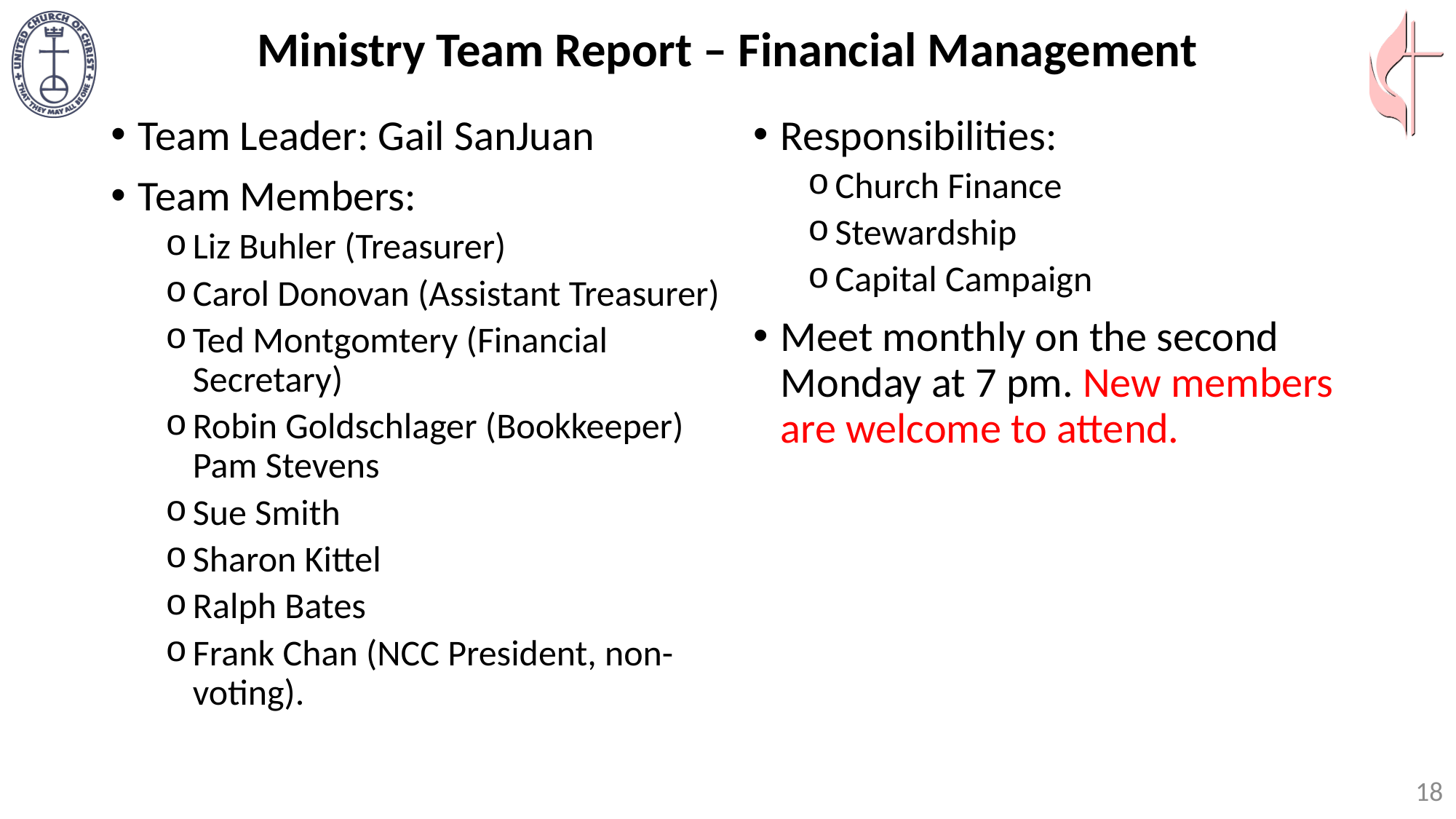

# Ministry Team Report – Financial Management
Team Leader: Gail SanJuan
Team Members:
Liz Buhler (Treasurer)
Carol Donovan (Assistant Treasurer)
Ted Montgomtery (Financial Secretary)
Robin Goldschlager (Bookkeeper) Pam Stevens
Sue Smith
Sharon Kittel
Ralph Bates
Frank Chan (NCC President, non-voting).

Responsibilities:
Church Finance
Stewardship
Capital Campaign
Meet monthly on the second Monday at 7 pm. New members are welcome to attend.

18